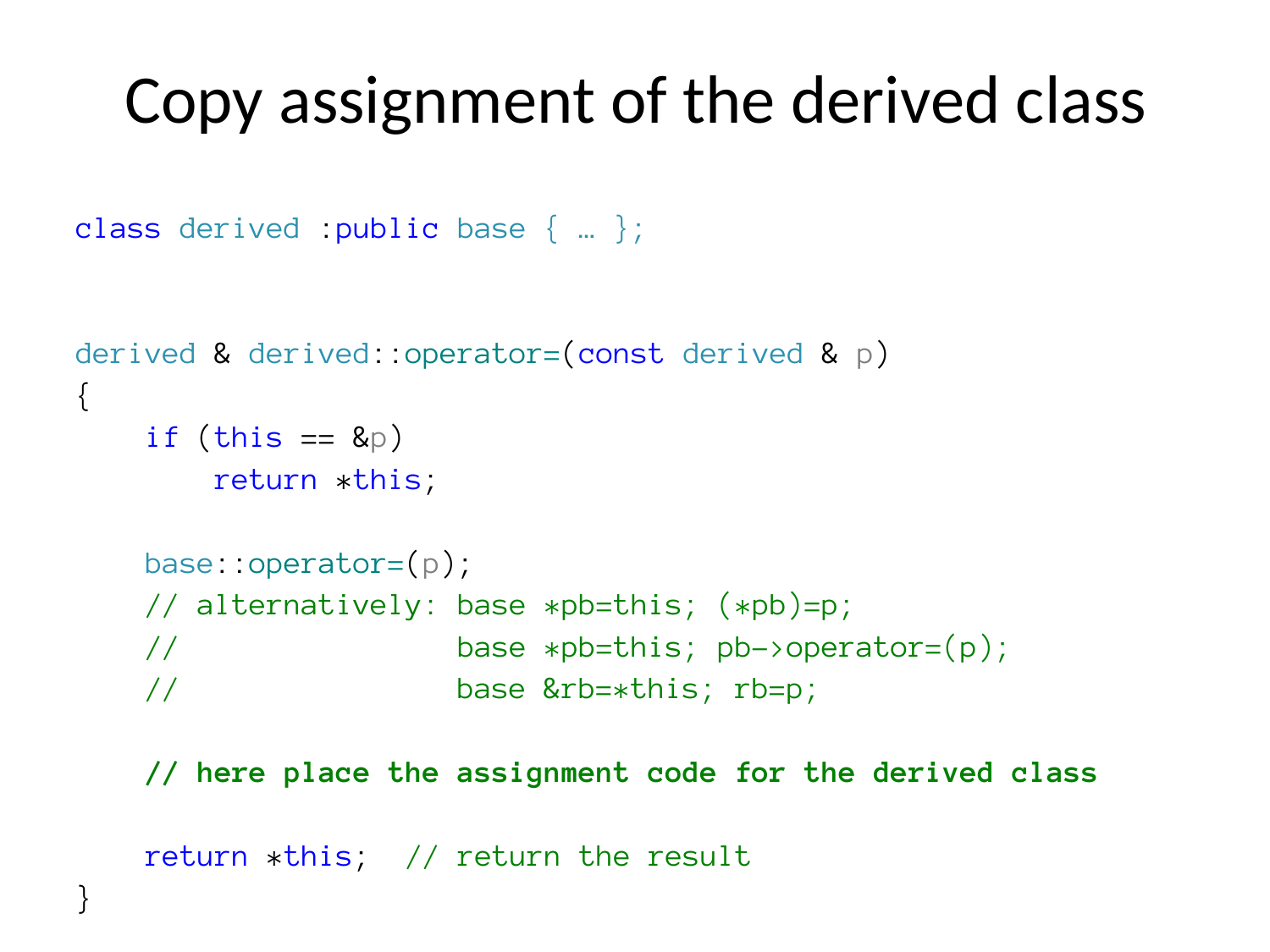

# Copy assignment of the derived class
class derived :public base { … };

derived & derived::operator=(const derived & p)
{
    if (this == &p)
        return *this;

    base::operator=(p);
    // alternatively: base *pb=this; (*pb)=p;
    //                base *pb=this; pb->operator=(p);
    //                base &rb=*this; rb=p;

    // here place the assignment code for the derived class

    return *this;  // return the result
}